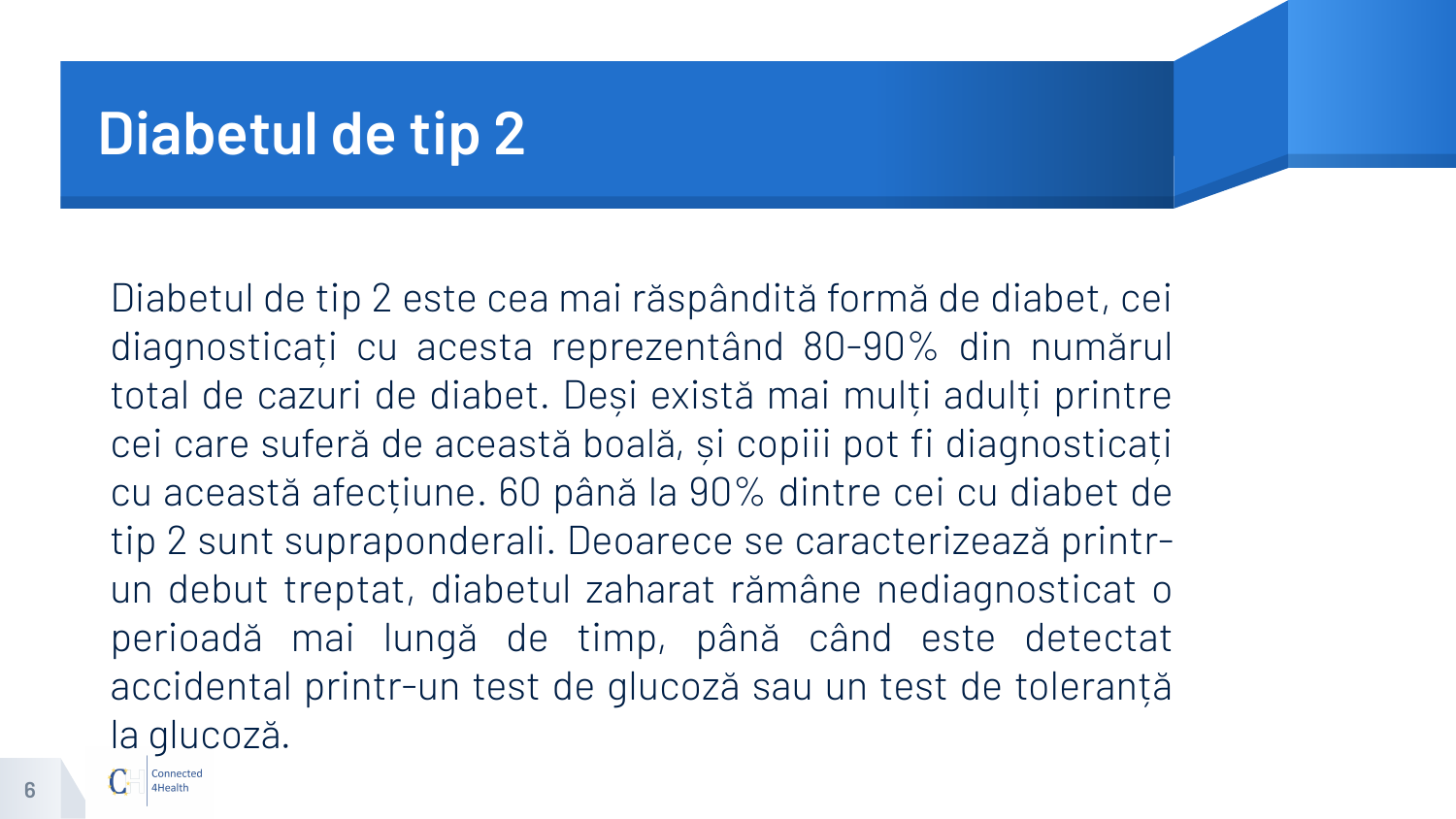

# Diabetul de tip 2
Diabetul de tip 2 este cea mai răspândită formă de diabet, cei diagnosticați cu acesta reprezentând 80-90% din numărul total de cazuri de diabet. Deși există mai mulți adulți printre cei care suferă de această boală, și copiii pot fi diagnosticați cu această afecțiune. 60 până la 90% dintre cei cu diabet de tip 2 sunt supraponderali. Deoarece se caracterizează printr-un debut treptat, diabetul zaharat rămâne nediagnosticat o perioadă mai lungă de timp, până când este detectat accidental printr-un test de glucoză sau un test de toleranță la glucoză.
6